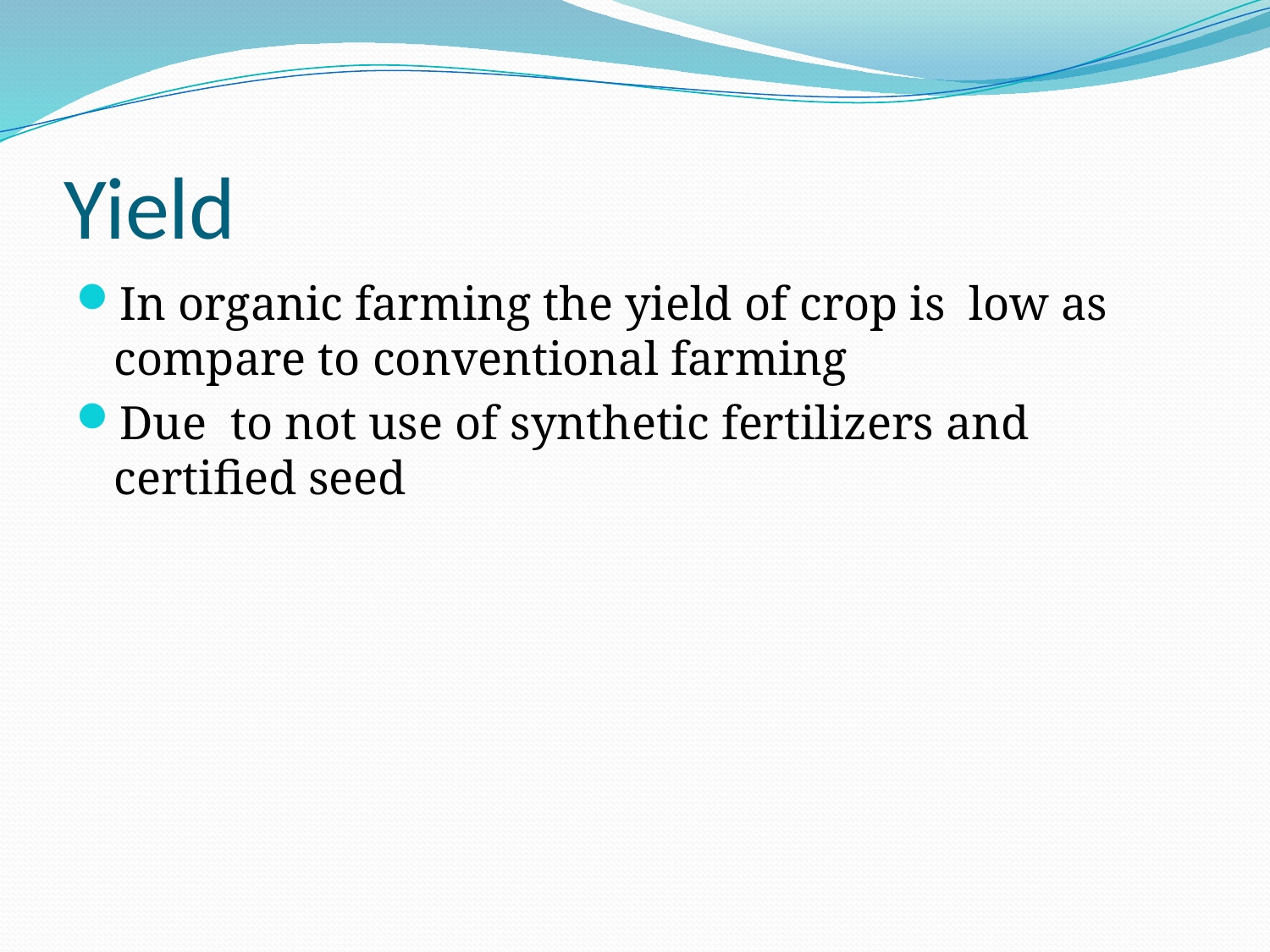

# Yield
In organic farming the yield of crop is  low as compare to conventional farming
Due  to not use of synthetic fertilizers and certified seed